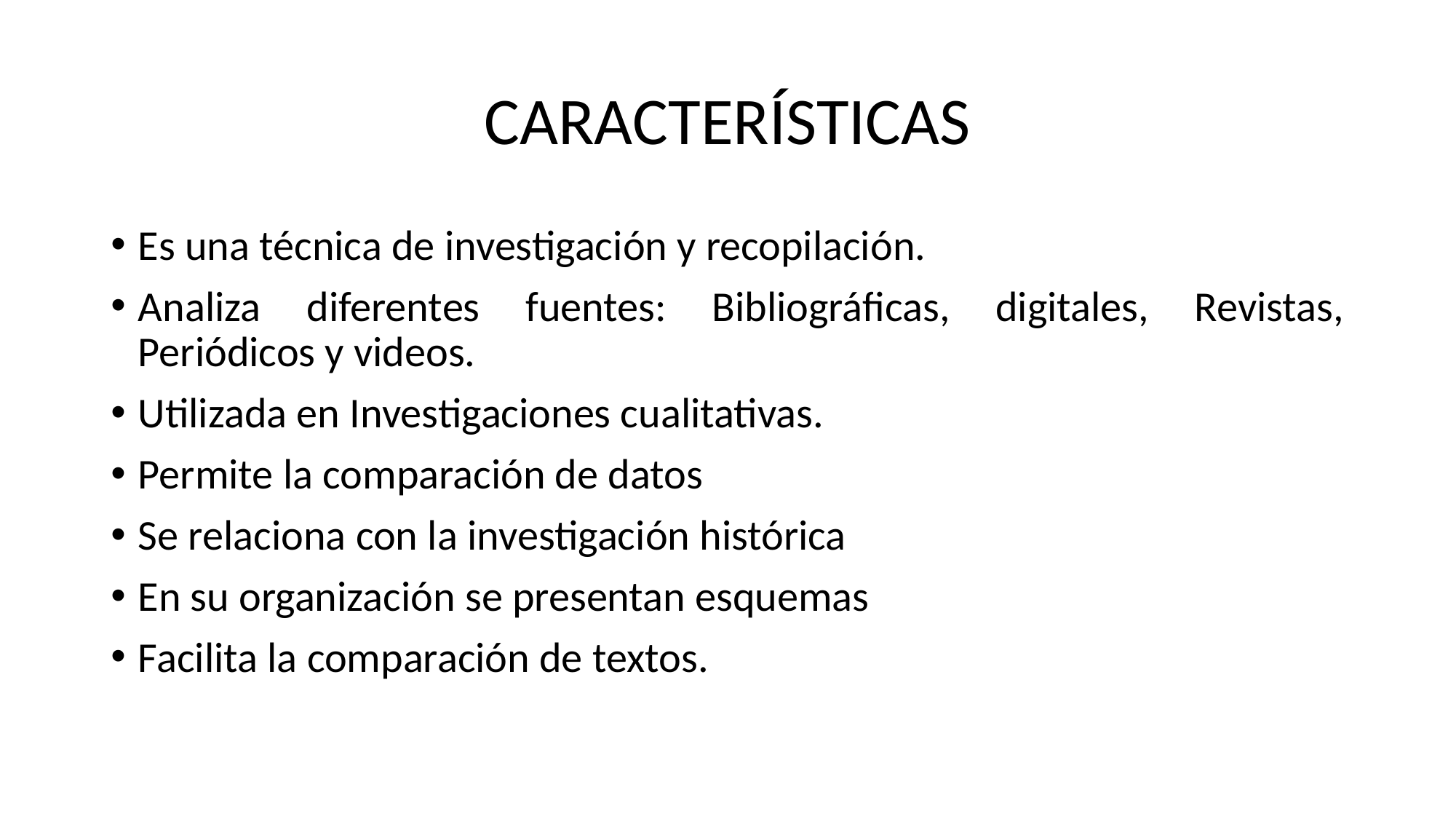

# CARACTERÍSTICAS
Es una técnica de investigación y recopilación.
Analiza diferentes fuentes: Bibliográficas, digitales, Revistas, Periódicos y videos.
Utilizada en Investigaciones cualitativas.
Permite la comparación de datos
Se relaciona con la investigación histórica
En su organización se presentan esquemas
Facilita la comparación de textos.